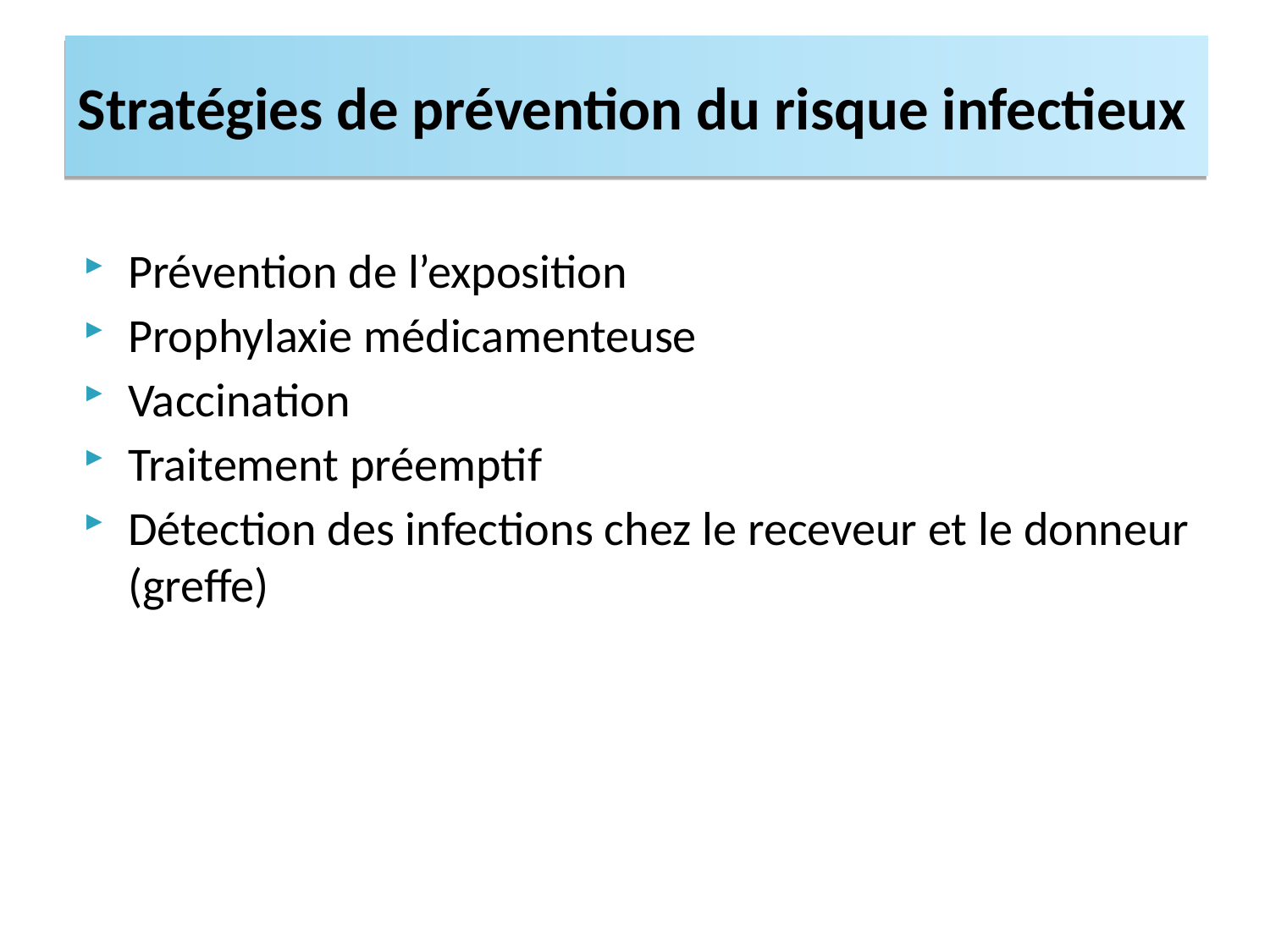

Stratégies de prévention du risque infectieux
Prévention de l’exposition
Prophylaxie médicamenteuse
Vaccination
Traitement préemptif
Détection des infections chez le receveur et le donneur (greffe)